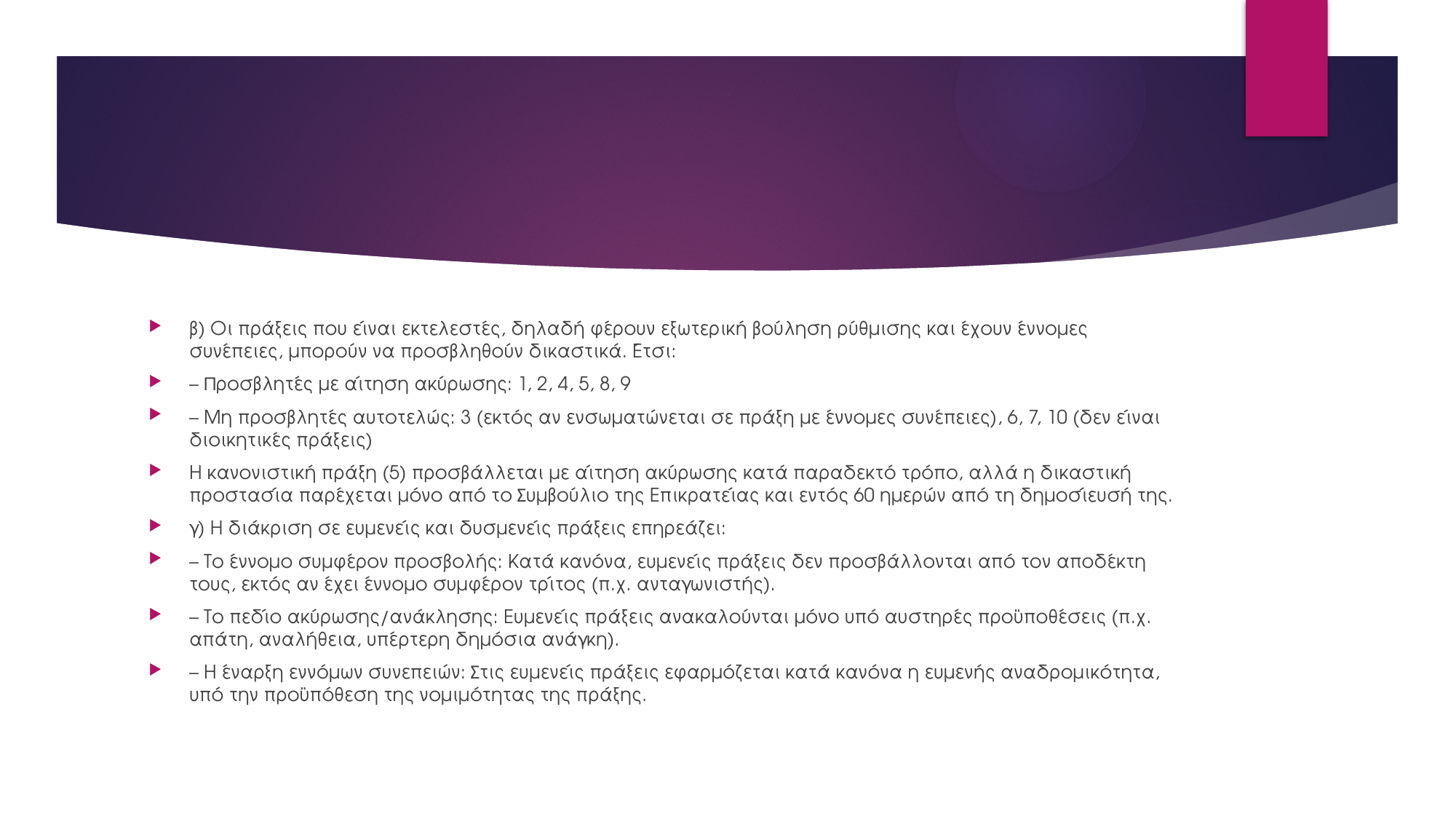

#
β) Οι πράξεις που είναι εκτελεστές, δηλαδή φέρουν εξωτερική βούληση ρύθμισης και έχουν έννομες συνέπειες, μπορούν να προσβληθούν δικαστικά. Έτσι:
– Προσβλητές με αίτηση ακύρωσης: 1, 2, 4, 5, 8, 9
– Μη προσβλητές αυτοτελώς: 3 (εκτός αν ενσωματώνεται σε πράξη με έννομες συνέπειες), 6, 7, 10 (δεν είναι διοικητικές πράξεις)
Η κανονιστική πράξη (5) προσβάλλεται με αίτηση ακύρωσης κατά παραδεκτό τρόπο, αλλά η δικαστική προστασία παρέχεται μόνο από το Συμβούλιο της Επικρατείας και εντός 60 ημερών από τη δημοσίευσή της.
γ) Η διάκριση σε ευμενείς και δυσμενείς πράξεις επηρεάζει:
– Το έννομο συμφέρον προσβολής: Κατά κανόνα, ευμενείς πράξεις δεν προσβάλλονται από τον αποδέκτη τους, εκτός αν έχει έννομο συμφέρον τρίτος (π.χ. ανταγωνιστής).
– Το πεδίο ακύρωσης/ανάκλησης: Ευμενείς πράξεις ανακαλούνται μόνο υπό αυστηρές προϋποθέσεις (π.χ. απάτη, αναλήθεια, υπέρτερη δημόσια ανάγκη).
– Η έναρξη εννόμων συνεπειών: Στις ευμενείς πράξεις εφαρμόζεται κατά κανόνα η ευμενής αναδρομικότητα, υπό την προϋπόθεση της νομιμότητας της πράξης.